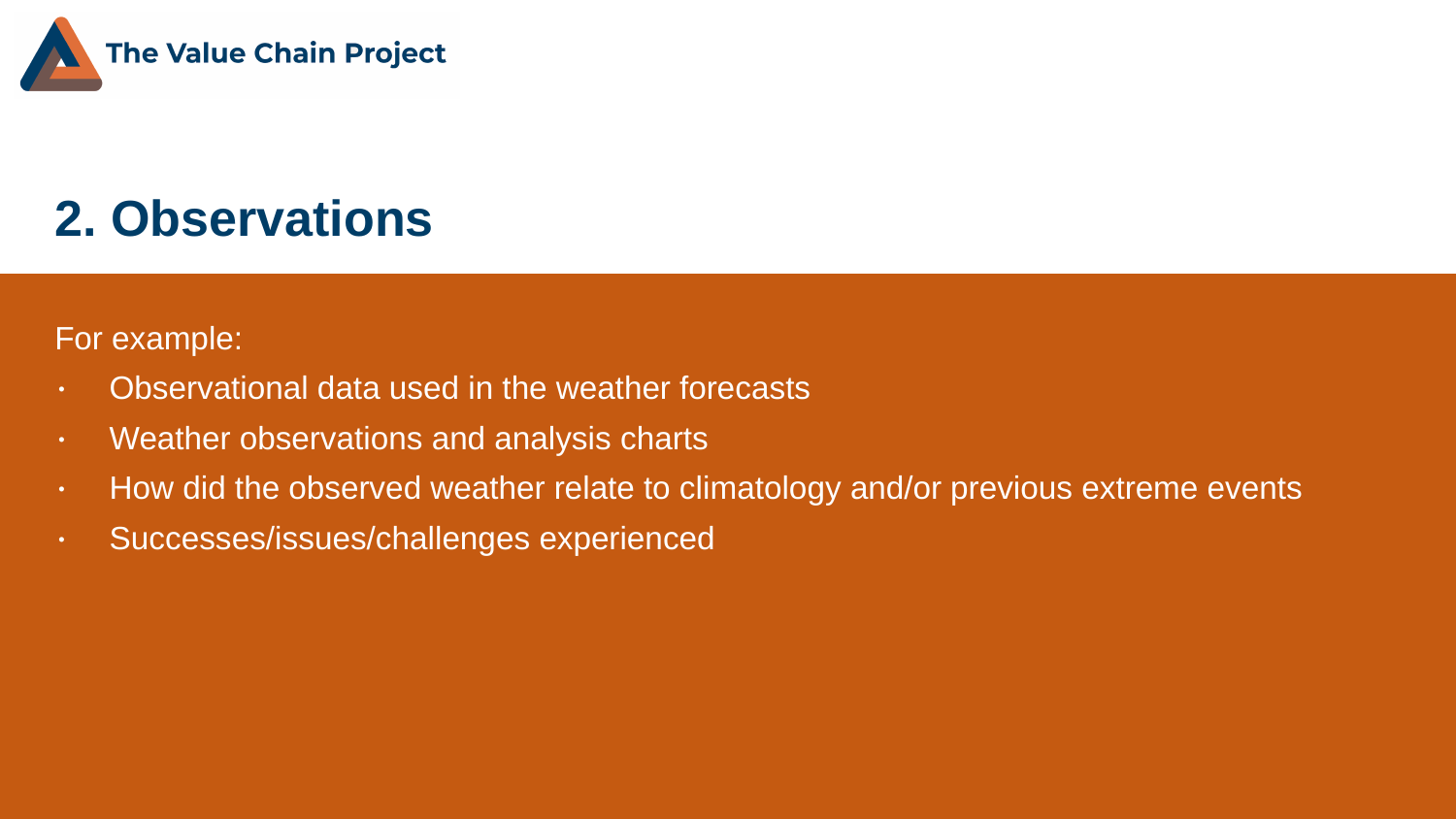

# 2. Observations
For example:
Observational data used in the weather forecasts
Weather observations and analysis charts
How did the observed weather relate to climatology and/or previous extreme events
Successes/issues/challenges experienced